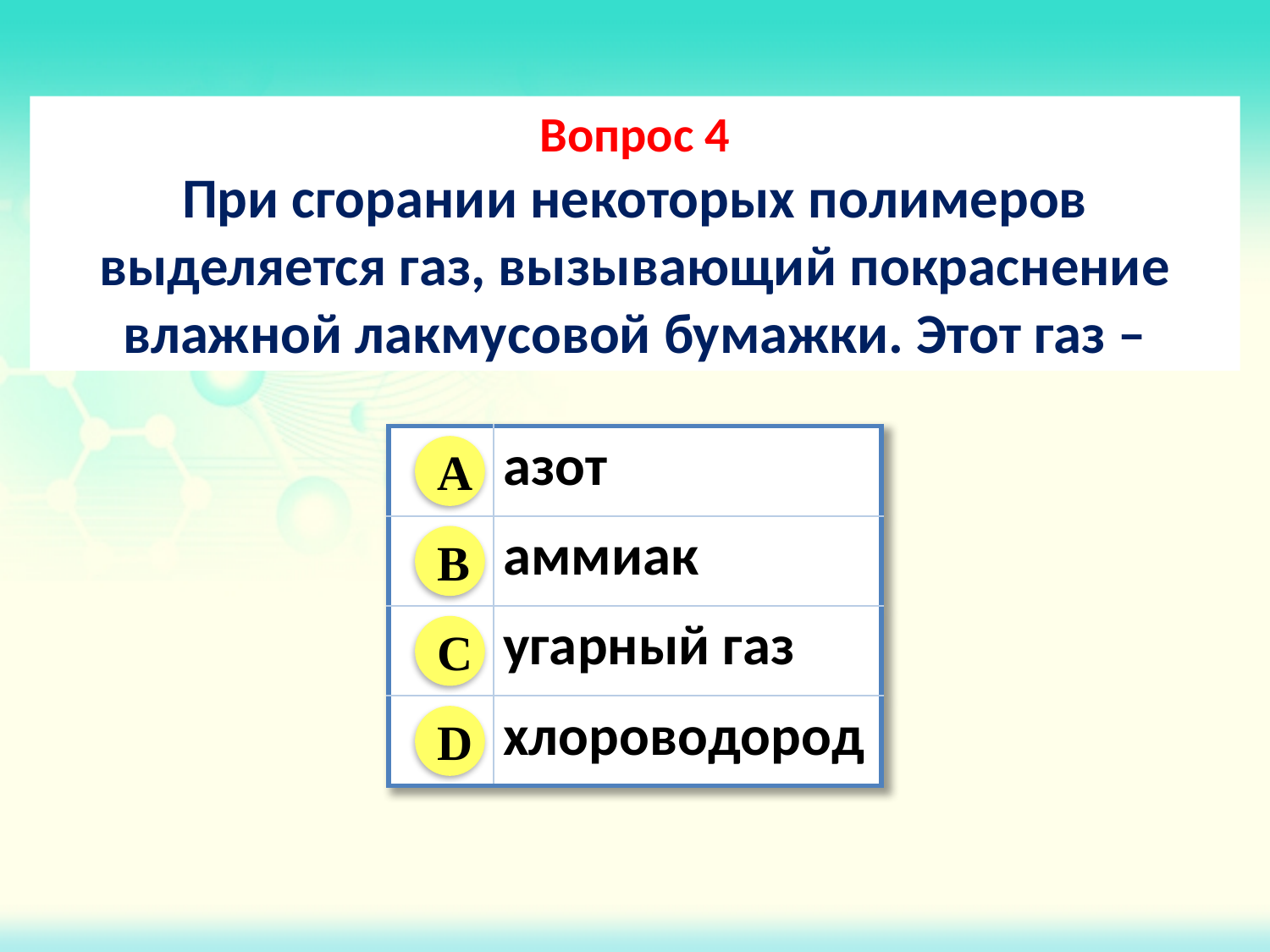

Вопрос 4
При сгорании некоторых полимеров выделяется газ, вызывающий покраснение влажной лакмусовой бумажки. Этот газ –
|  | азот |
| --- | --- |
|  | аммиак |
|  | угарный газ |
|  | хлороводород |
A
B
C
D